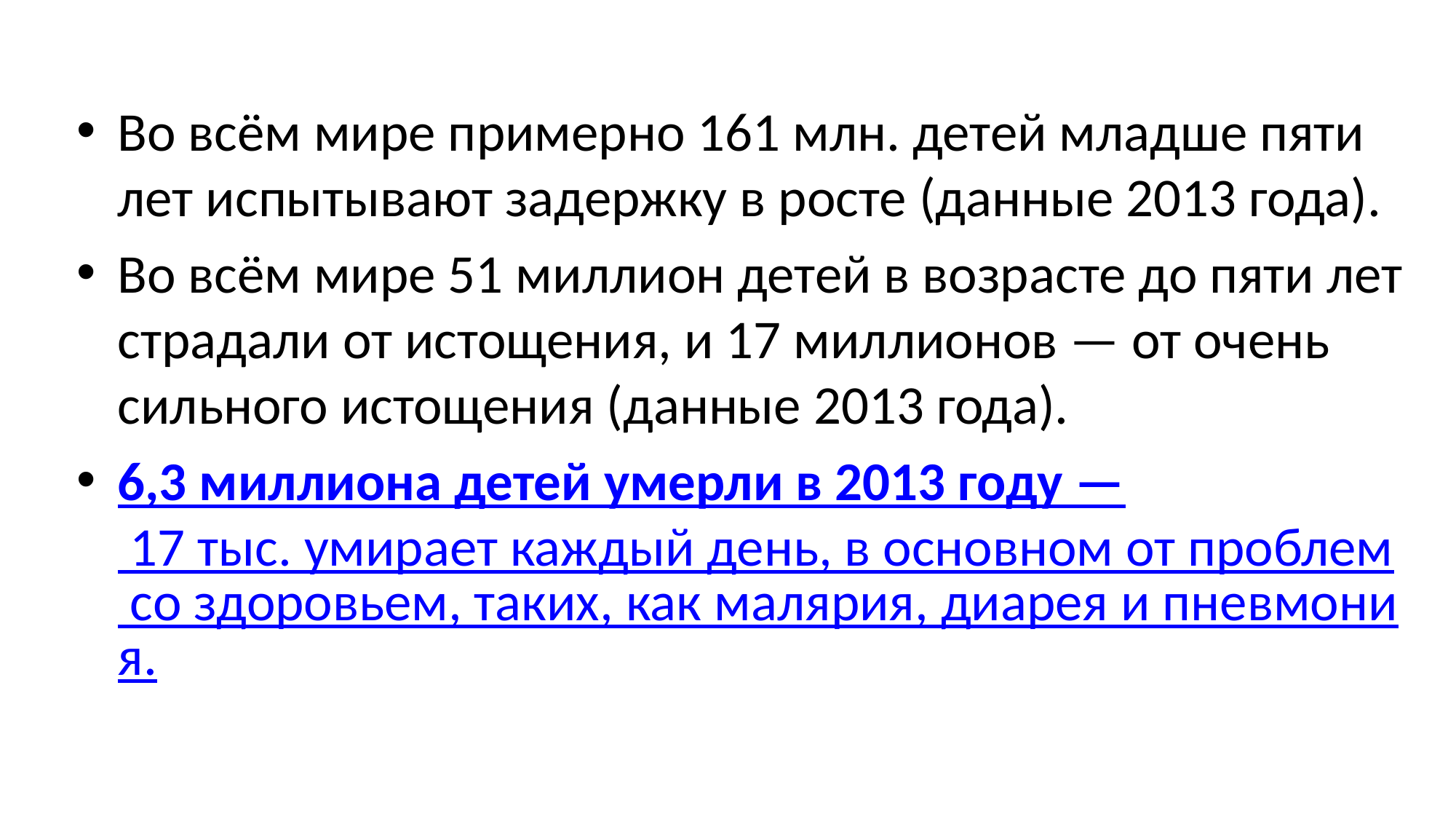

Во всём мире примерно 161 млн. детей младше пяти лет испытывают задержку в росте (данные 2013 года).
Во всём мире 51 миллион детей в возрасте до пяти лет страдали от истощения, и 17 миллионов — от очень сильного истощения (данные 2013 года).
6,3 миллиона детей умерли в 2013 году — 17 тыс. умирает каждый день, в основном от проблем со здоровьем, таких, как малярия, диарея и пневмония.